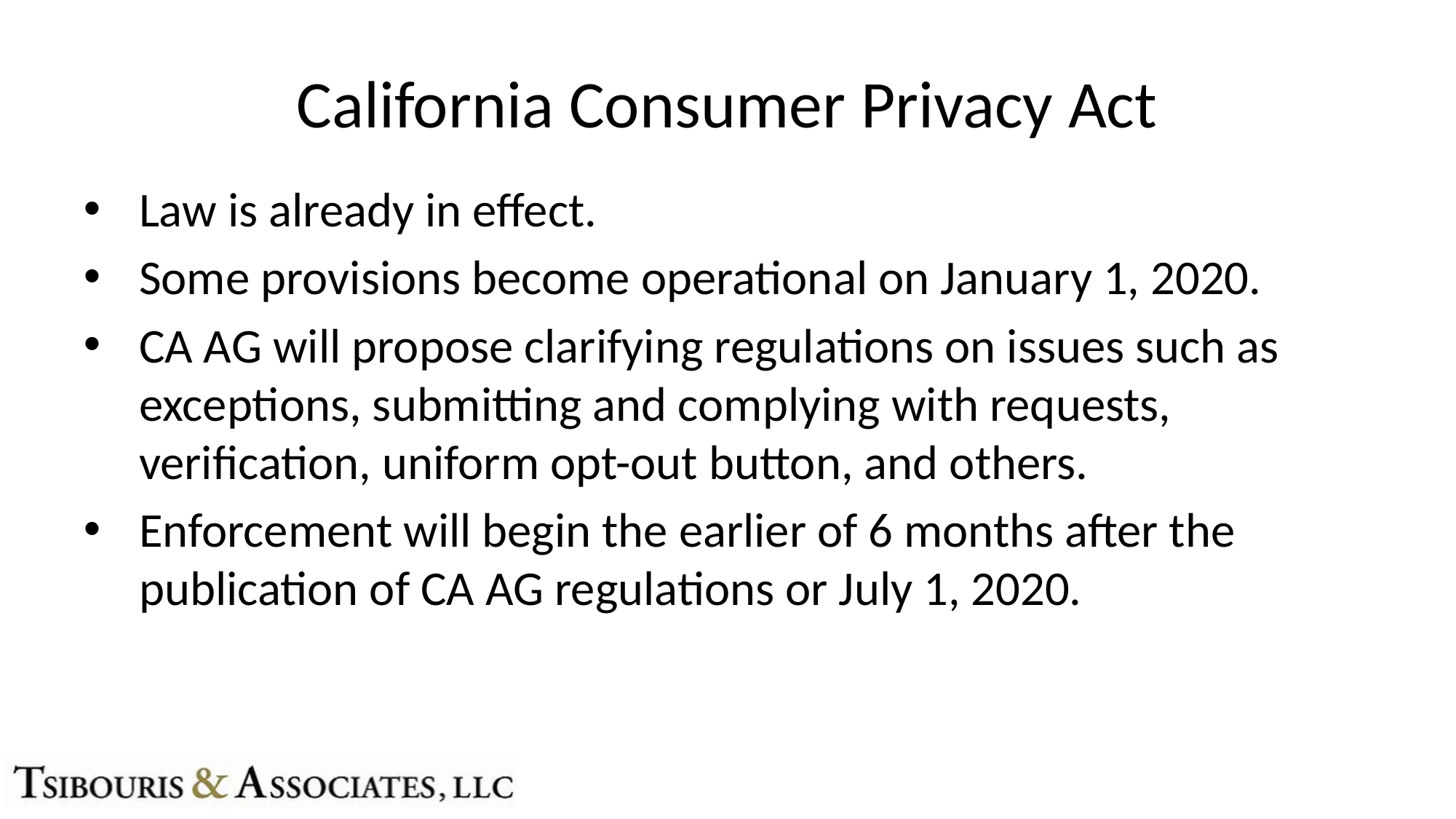

# California Consumer Privacy Act
Law is already in effect.
Some provisions become operational on January 1, 2020.
CA AG will propose clarifying regulations on issues such as exceptions, submitting and complying with requests, verification, uniform opt-out button, and others.
Enforcement will begin the earlier of 6 months after the publication of CA AG regulations or July 1, 2020.